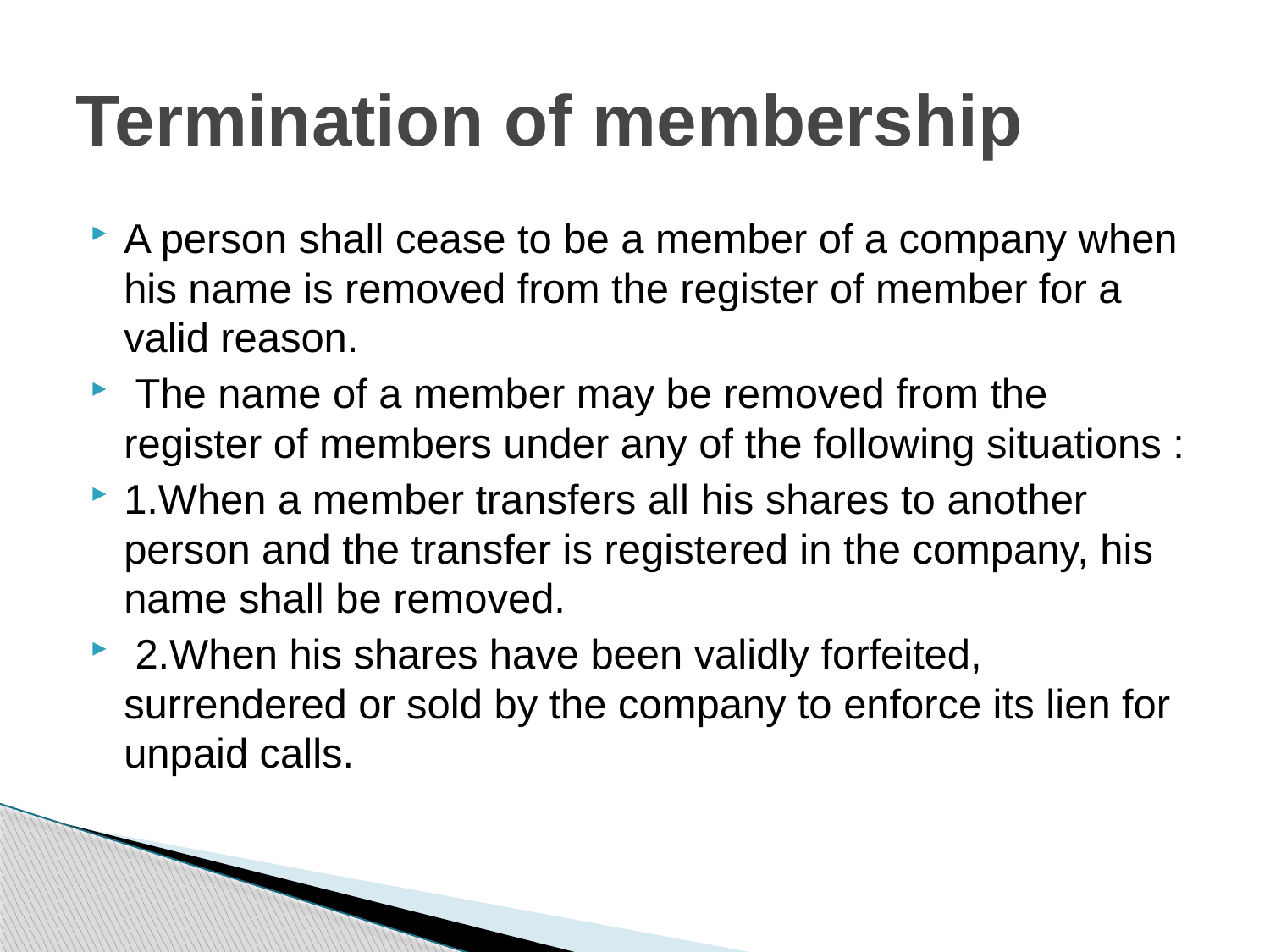

# Termination of membership
A person shall cease to be a member of a company when his name is removed from the register of member for a valid reason.
 The name of a member may be removed from the register of members under any of the following situations :
1.When a member transfers all his shares to another person and the transfer is registered in the company, his name shall be removed.
 2.When his shares have been validly forfeited, surrendered or sold by the company to enforce its lien for unpaid calls.